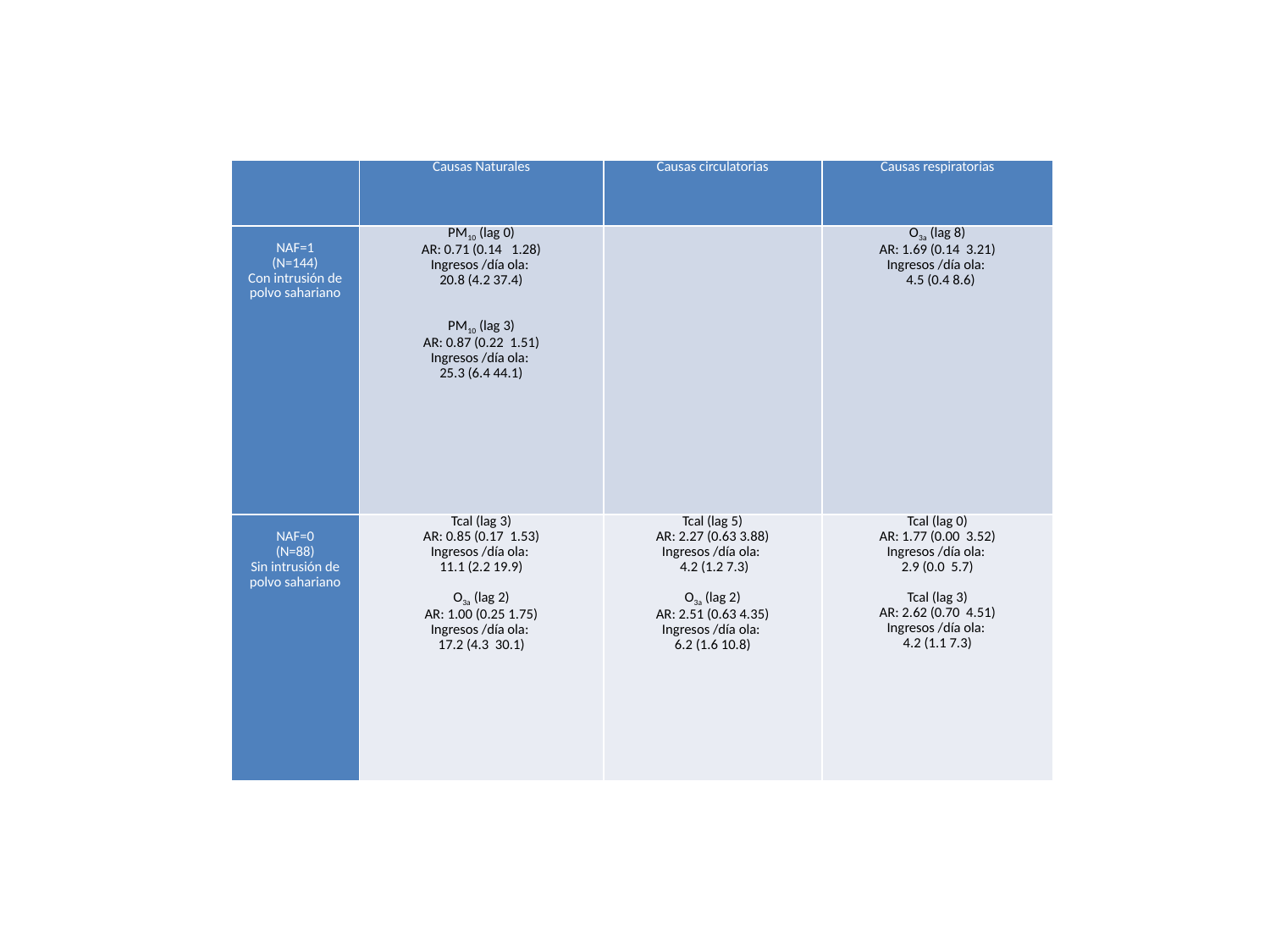

|  | Causas Naturales | Causas circulatorias | Causas respiratorias |
| --- | --- | --- | --- |
| NAF=1 (N=144) Con intrusión de polvo sahariano | PM10 (lag 0) AR: 0.71 (0.14 1.28) Ingresos /día ola: 20.8 (4.2 37.4)     PM10 (lag 3) AR: 0.87 (0.22 1.51) Ingresos /día ola: 25.3 (6.4 44.1) |  | O3a (lag 8) AR: 1.69 (0.14 3.21) Ingresos /día ola: 4.5 (0.4 8.6) |
| NAF=0 (N=88) Sin intrusión de polvo sahariano | Tcal (lag 3) AR: 0.85 (0.17 1.53) Ingresos /día ola: 11.1 (2.2 19.9)   O3a (lag 2) AR: 1.00 (0.25 1.75) Ingresos /día ola: 17.2 (4.3 30.1) | Tcal (lag 5) AR: 2.27 (0.63 3.88) Ingresos /día ola: 4.2 (1.2 7.3)   O3a (lag 2) AR: 2.51 (0.63 4.35) Ingresos /día ola: 6.2 (1.6 10.8) | Tcal (lag 0) AR: 1.77 (0.00 3.52) Ingresos /día ola: 2.9 (0.0 5.7)   Tcal (lag 3) AR: 2.62 (0.70 4.51) Ingresos /día ola: 4.2 (1.1 7.3) |